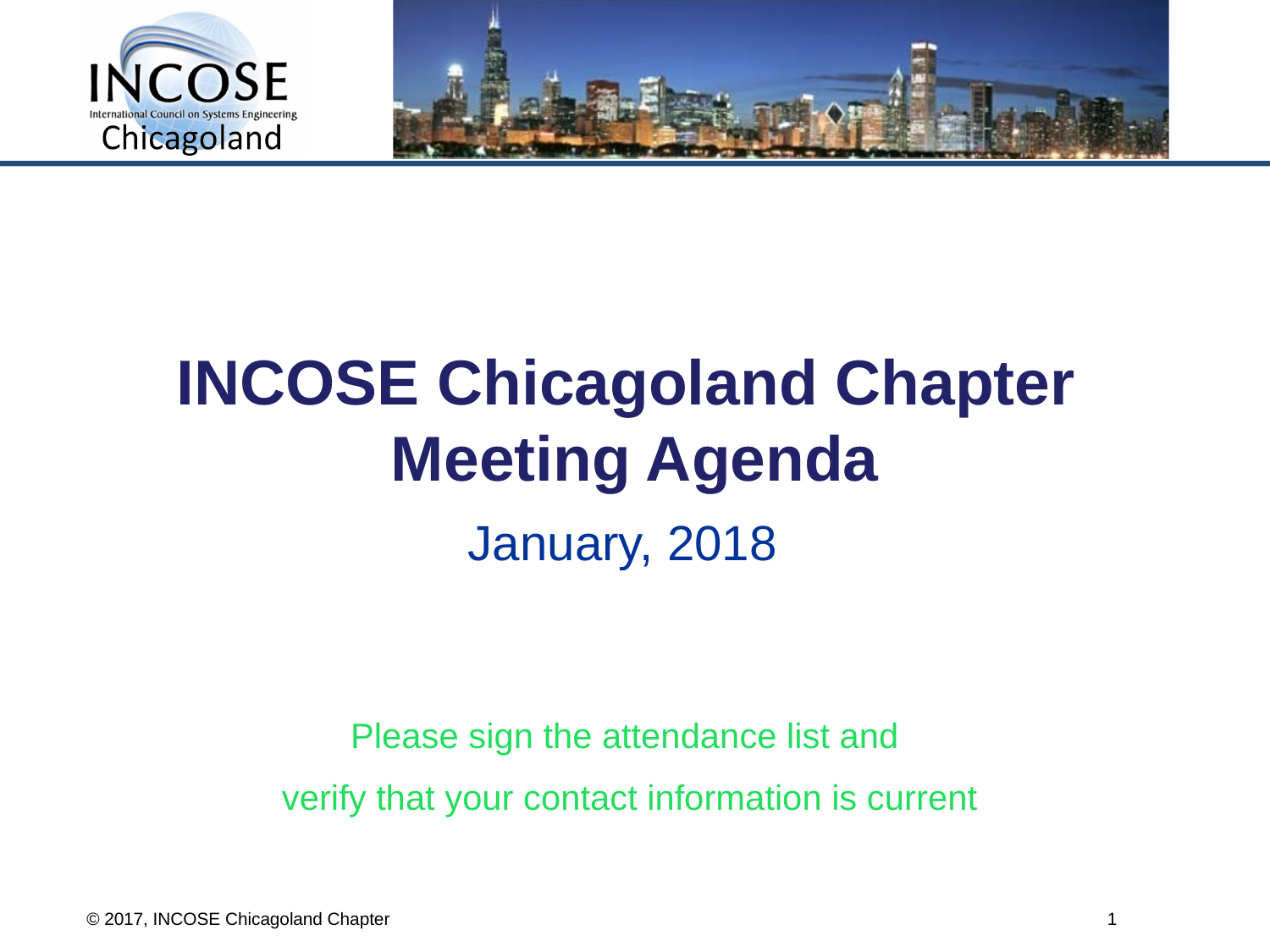

# INCOSE Chicagoland Chapter Meeting Agenda
January, 2018

Please sign the attendance list and
verify that your contact information is current